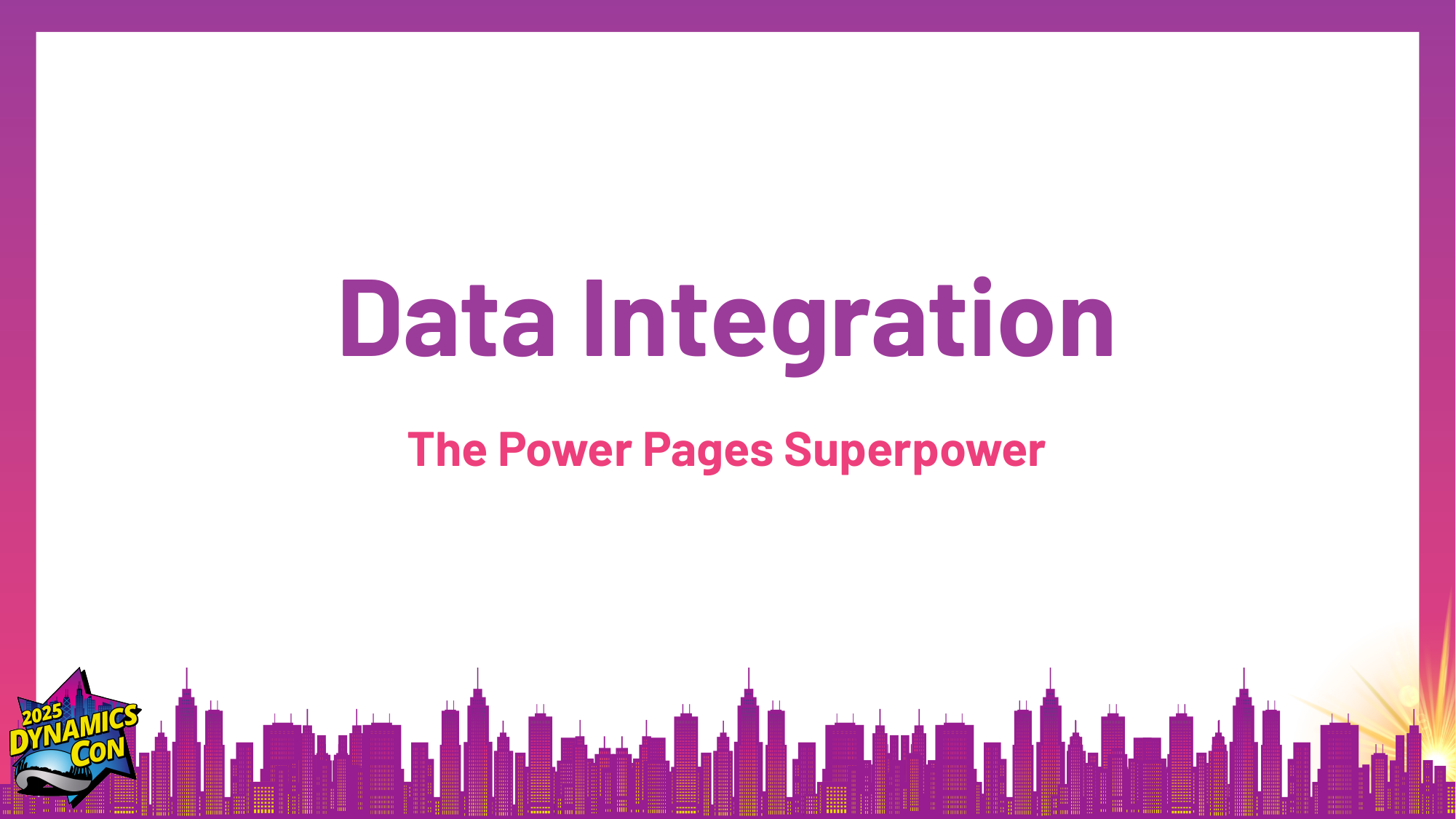

# Data Integration
The Power Pages Superpower